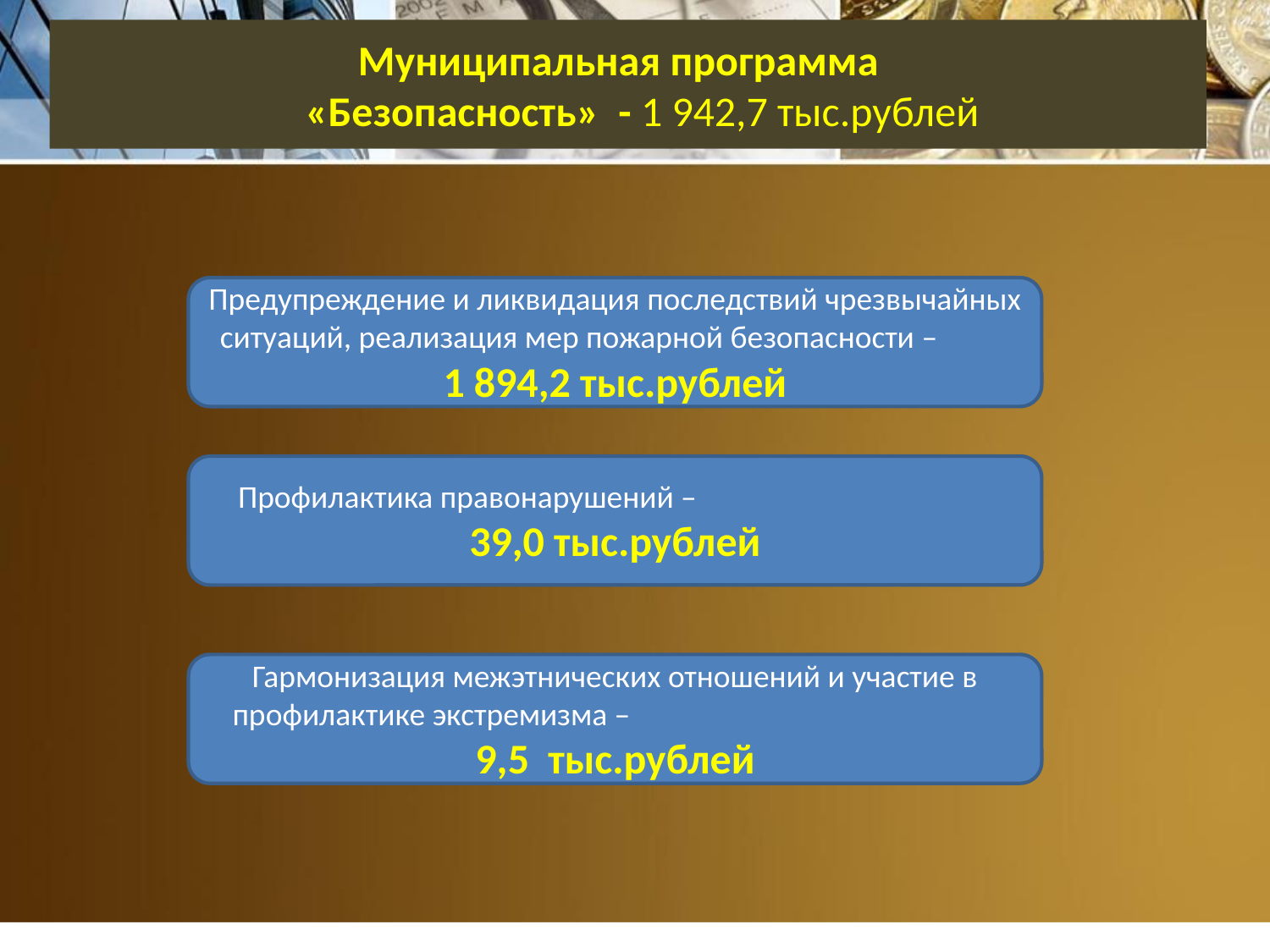

# Муниципальная программа «Безопасность»  - 1 942,7 тыс.рублей
Предупреждение и ликвидация последствий чрезвычайных ситуаций, реализация мер пожарной безопасности –           1 894,2 тыс.рублей
Профилактика правонарушений –                                          39,0 тыс.рублей
Гармонизация межэтнических отношений и участие в профилактике экстремизма –                                                    9,5  тыс.рублей